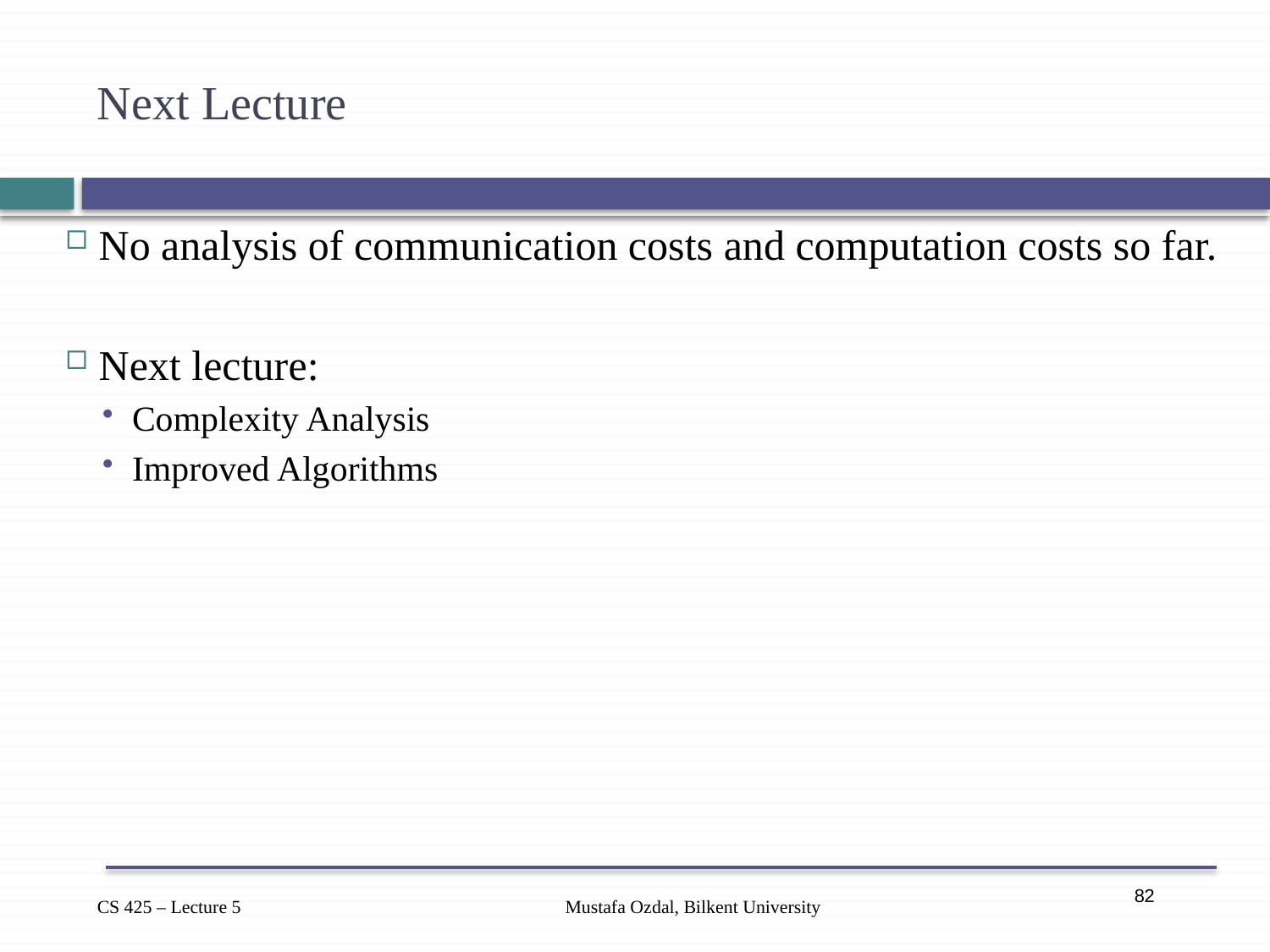

# Next Lecture
No analysis of communication costs and computation costs so far.

Next lecture:
Complexity Analysis
Improved Algorithms
Mustafa Ozdal, Bilkent University